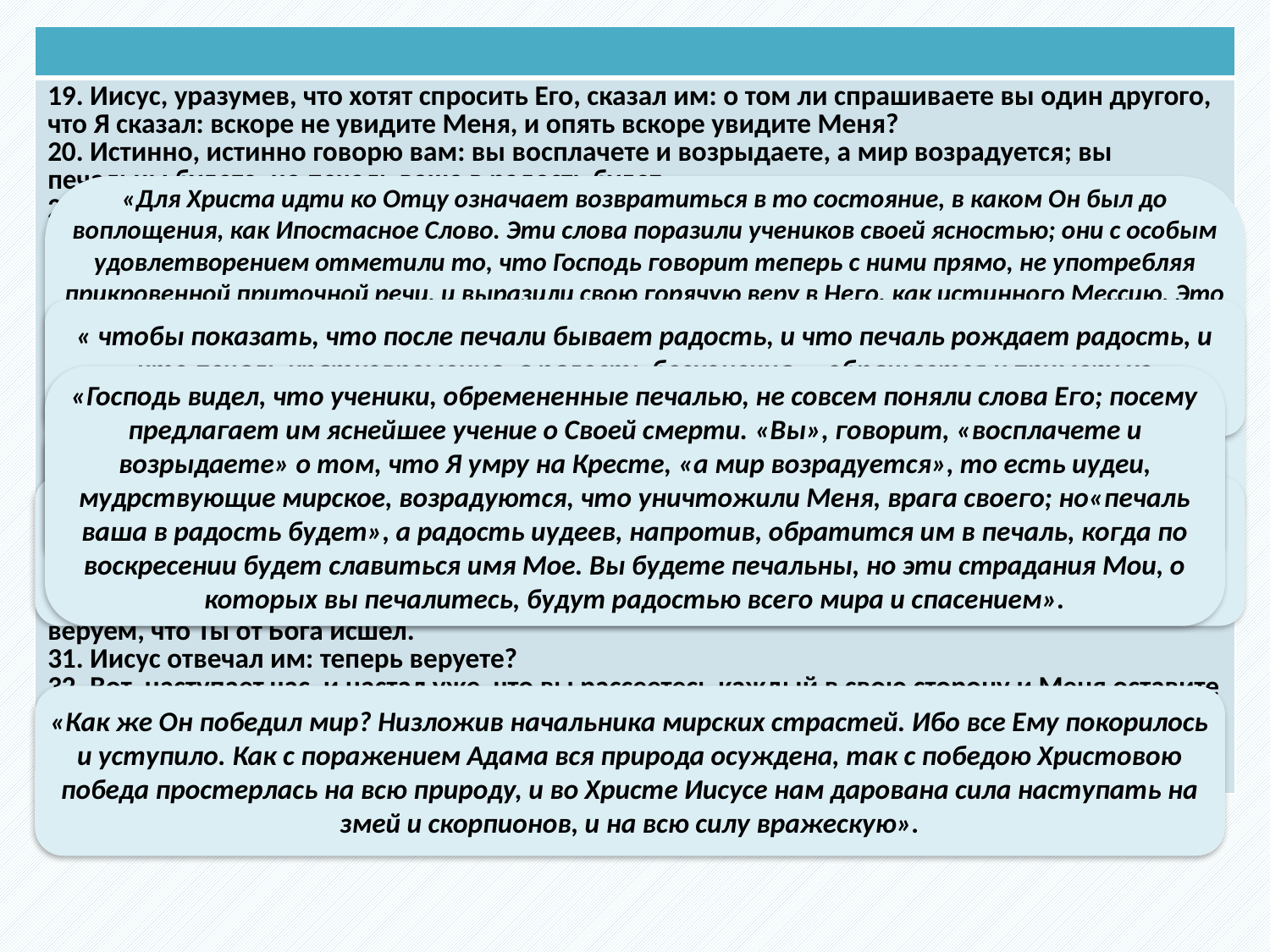

|  |
| --- |
| 19. Иисус, уразумев, что хотят спросить Его, сказал им: о том ли спрашиваете вы один другого, что Я сказал: вскоре не увидите Меня, и опять вскоре увидите Меня? 20. Истинно, истинно говорю вам: вы восплачете и возрыдаете, а мир возрадуется; вы печальны будете, но печаль ваша в радость будет. 21. Женщина, когда рождает, терпит скорбь, потому что пришел час ее; но когда родит младенца, уже не помнит скорби от радости, потому что родился человек в мир. 22. Так и вы теперь имеете печаль; но Я увижу вас опять, и возрадуется сердце ваше, и радости вашей никто не отнимет у вас; 23. и в тот день вы не спросите Меня ни о чем. Истинно, истинно говорю вам: о чем ни попросите Отца во имя Мое, даст вам. 24. Доныне вы ничего не просили во имя Мое; просите, и получите, чтобы радость ваша была совершенна. 25. Доселе Я говорил вам притчами; но наступает время, когда уже не буду говорить вам притчами, но прямо возвещу вам об Отце. 26. В тот день будете просить во имя Мое, и не говорю вам, что Я буду просить Отца о вас: 27. ибо Сам Отец любит вас, потому что вы возлюбили Меня и уверовали, что Я исшел от Бога. 28. Я исшел от Отца и пришел в мир; и опять оставляю мир и иду к Отцу. 29. Ученики Его сказали Ему: вот, теперь Ты прямо говоришь, и притчи не говоришь никакой. 30. Теперь видим, что Ты знаешь все и не имеешь нужды, чтобы кто спрашивал Тебя. Посему веруем, что Ты от Бога исшел. 31. Иисус отвечал им: теперь веруете? 32. Вот, наступает час, и настал уже, что вы рассеетесь каждый в свою сторону и Меня оставите одного; но Я не один, потому что Отец со Мною. 33. Сие сказал Я вам, чтобы вы имели во Мне мир. В мире будете иметь скорбь; но мужайтесь: Я победил мир. |
«Для Христа идти ко Отцу означает возвратиться в то состояние, в каком Он был до воплощения, как Ипостасное Слово. Эти слова поразили учеников своей ясностью; они с особым удовлетворением отметили то, что Господь говорит теперь с ними прямо, не употребляя прикровенной приточной речи, и выразили свою горячую веру в Него, как истинного Мессию. Это была искренняя и глубокая вера, но взор Господа видел несовершенство этой веры, не озаренной еще Духом Святым. «Ныне ли  веруете?» – спрашивает Он: «нет, теперешняя ваша вера еще несовершенна, она не выдержит первого же испытания, которому скоро, через несколько часов всего, должна будет подвергаться, когда вы «разыдетеся кийждо во своя, и Мене единаго оставите». «Все это я сказал вам, – заканчивает Свою прощальную беседу Господь, для того, чтобы вы «имели во Мне мир», чтобы не пали духом в часы предстоящих вам испытаний, помня, что я предупреждал вас обо всем этом заранее. В духовном общении со Мной вы будете находить необходимое спокойствие Духа»».
« чтобы показать, что после печали бывает радость, и что печаль рождает радость, и что печаль кратковременна, а радость бесконечна, – обращается к примеру из обыкновенной жизни и говорит: жена, егда раждает, скорбь имать».
«Господь видел, что ученики, обремененные печалью, не совсем поняли слова Его; посему предлагает им яснейшее учение о Своей смерти. «Вы», говорит, «восплачете и возрыдаете» о том, что Я умру на Кресте, «а мир возрадуется», то есть иудеи, мудрствующие мирское, возрадуются, что уничтожили Меня, врага своего; но«печаль ваша в радость будет», а радость иудеев, напротив, обратится им в печаль, когда по воскресении будет славиться имя Мое. Вы будете печальны, но эти страдания Мои, о которых вы печалитесь, будут радостью всего мира и спасением».
««В той день», т.е. сошествия Св. Духа, с какового дня Апостолы вступят в постоянное духовное общение со Христом, им станут ясными все Божественные тайны, и всякая молитва их будет исполняться, в довершении полноты их радости».
Зигабен: «В той день, т.е. когда придет Утешитель, Мене не вопросите ничесоже из того, о чем вы теперь спрашиваете, именно – камо идеши? покажи нам Отца и т.п., потому что все это вы узнаете от Утешителя, но, призвав имя Мое, вы получите все, о чем ни попросите ».
«Как же Он победил мир? Низложив начальника мирских страстей. Ибо все Ему покорилось и уступило. Как с поражением Адама вся природа осуждена, так с победою Христовою победа простерлась на всю природу, и во Христе Иисусе нам дарована сила наступать на змей и скорпионов, и на всю силу вражескую».